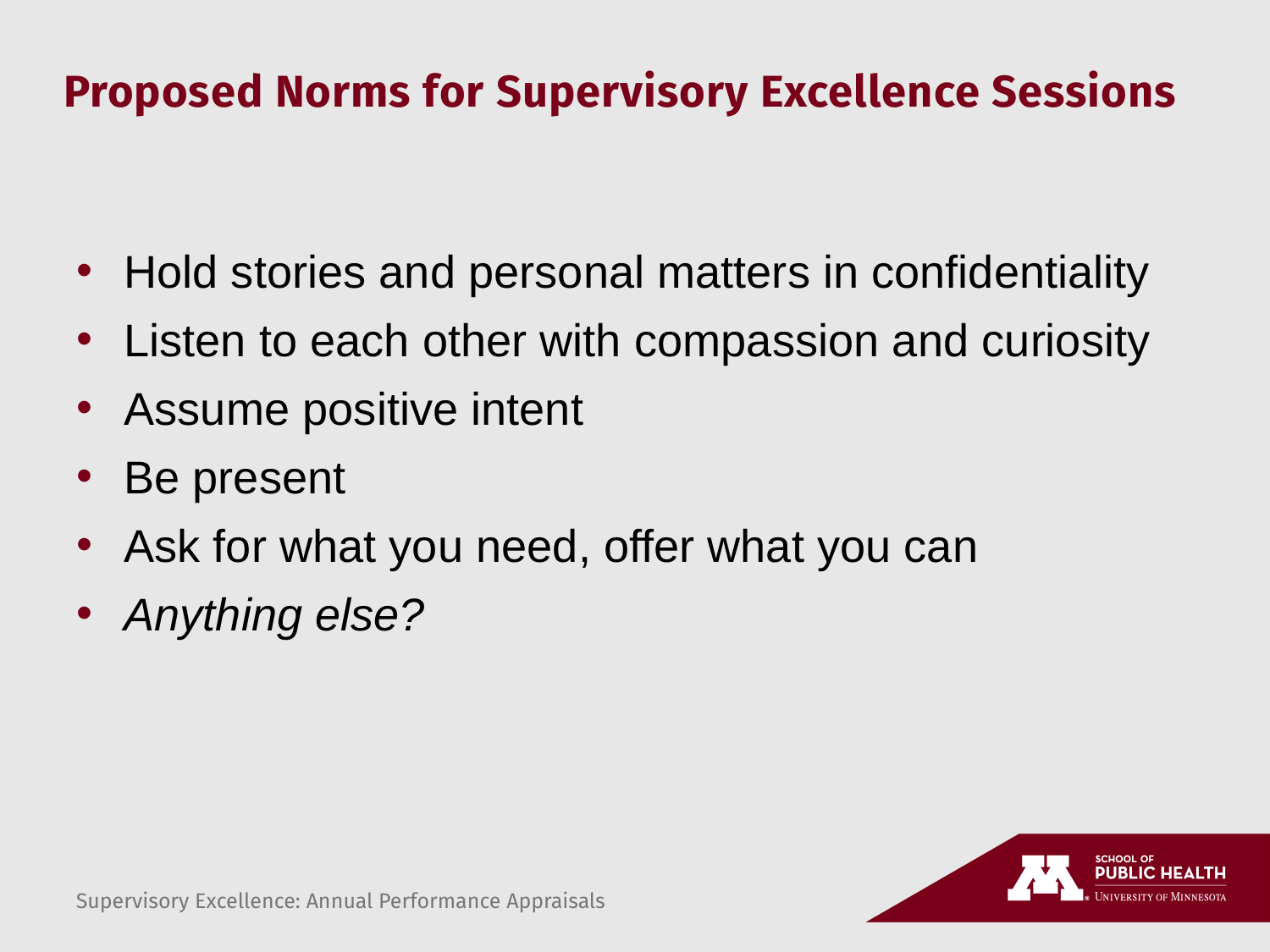

# Proposed Norms for Supervisory Excellence Sessions
Hold stories and personal matters in confidentiality
Listen to each other with compassion and curiosity
Assume positive intent
Be present
Ask for what you need, offer what you can
Anything else?
Supervisory Excellence: Annual Performance Appraisals